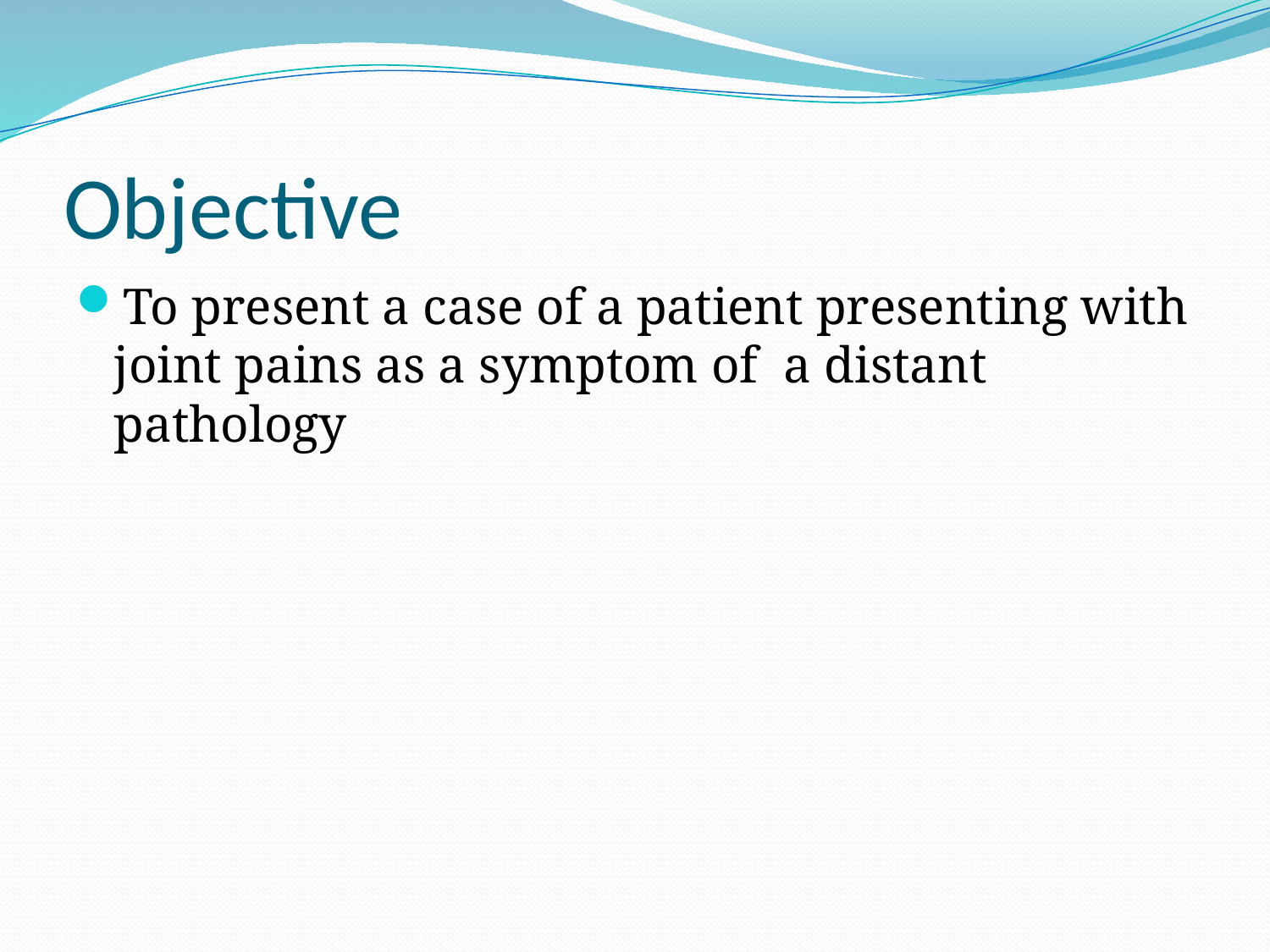

# Objective
To present a case of a patient presenting with joint pains as a symptom of  a distant pathology